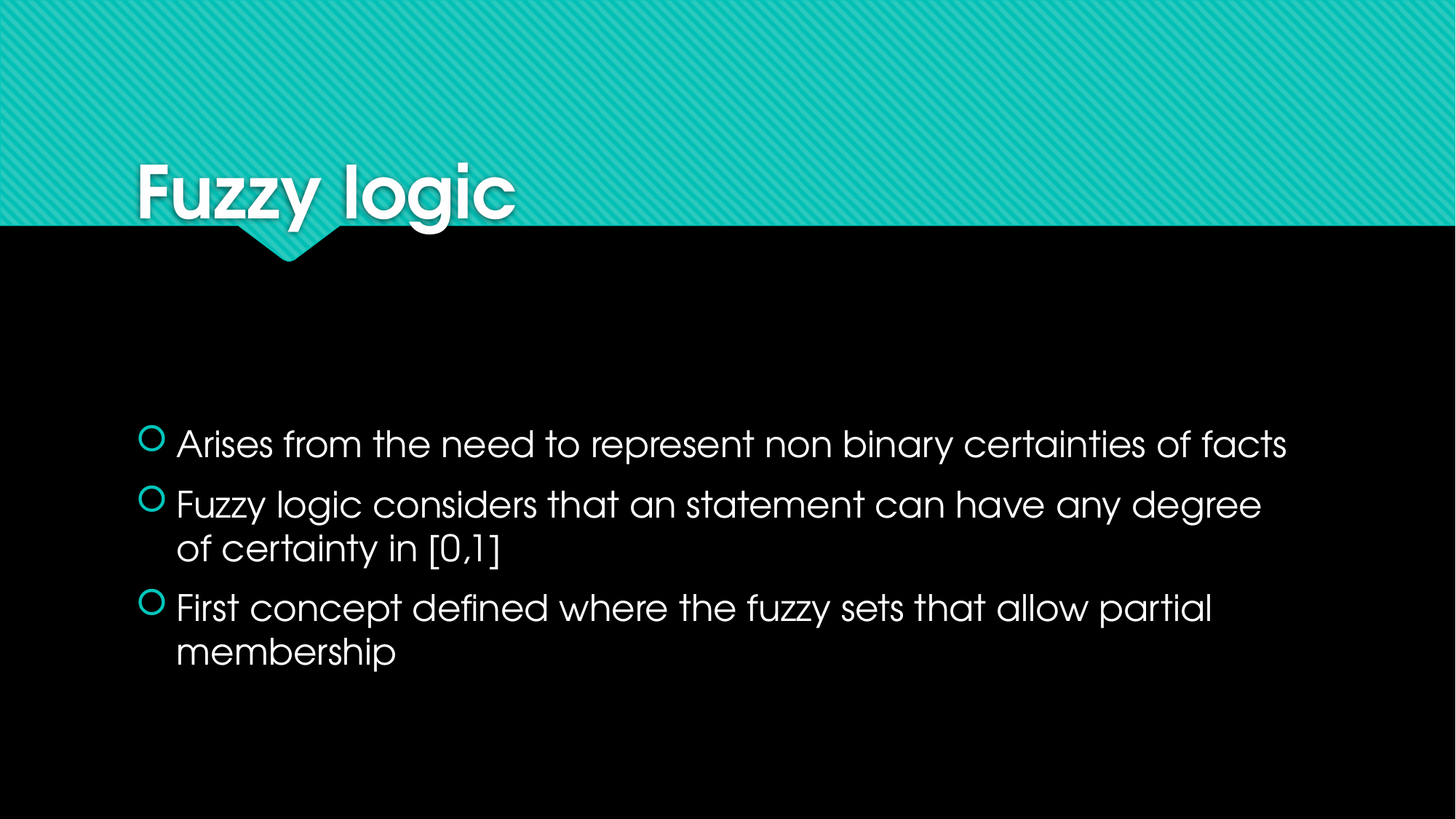

# Fuzzy logic
Arises from the need to represent non binary certainties of facts
Fuzzy logic considers that an statement can have any degree of certainty in [0,1]
First concept defined where the fuzzy sets that allow partial membership